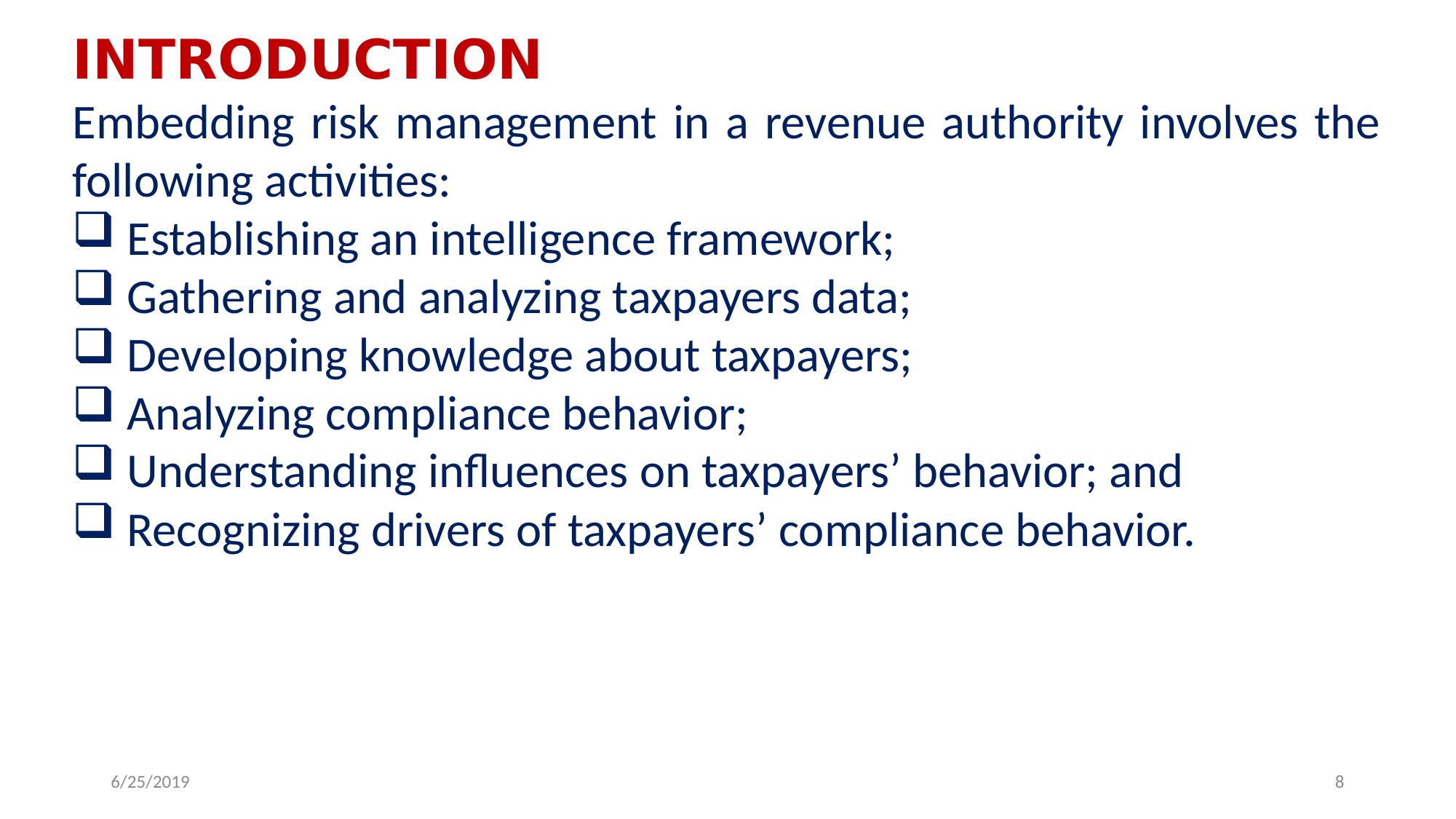

INTRODUCTION
Embedding risk management in a revenue authority involves the following activities:
Establishing an intelligence framework;
Gathering and analyzing taxpayers data;
Developing knowledge about taxpayers;
Analyzing compliance behavior;
Understanding influences on taxpayers’ behavior; and
Recognizing drivers of taxpayers’ compliance behavior.
6/25/2019
8